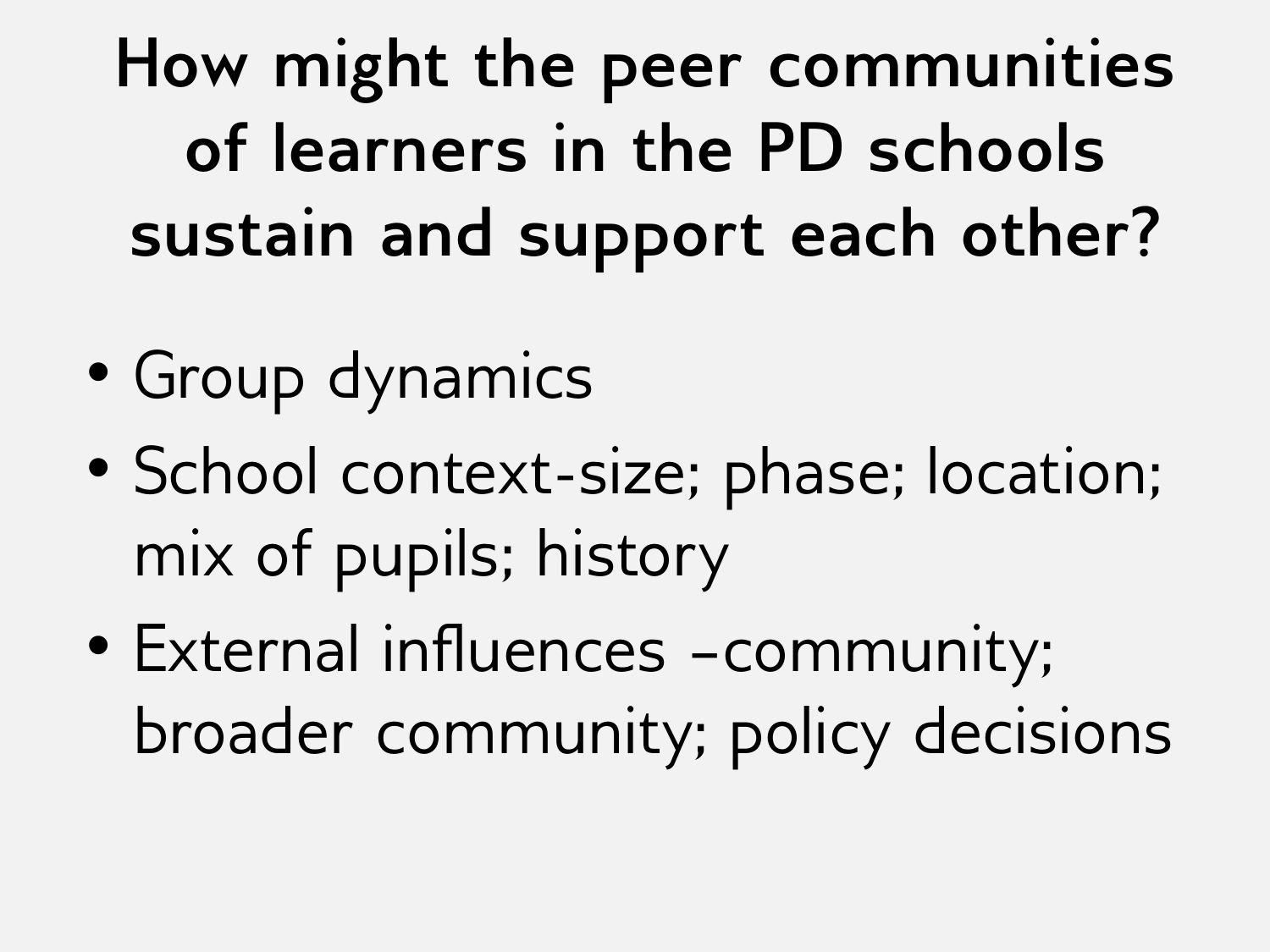

# How might the peer communities of learners in the PD schools sustain and support each other?
Group dynamics
School context-size; phase; location; mix of pupils; history
External influences –community; broader community; policy decisions